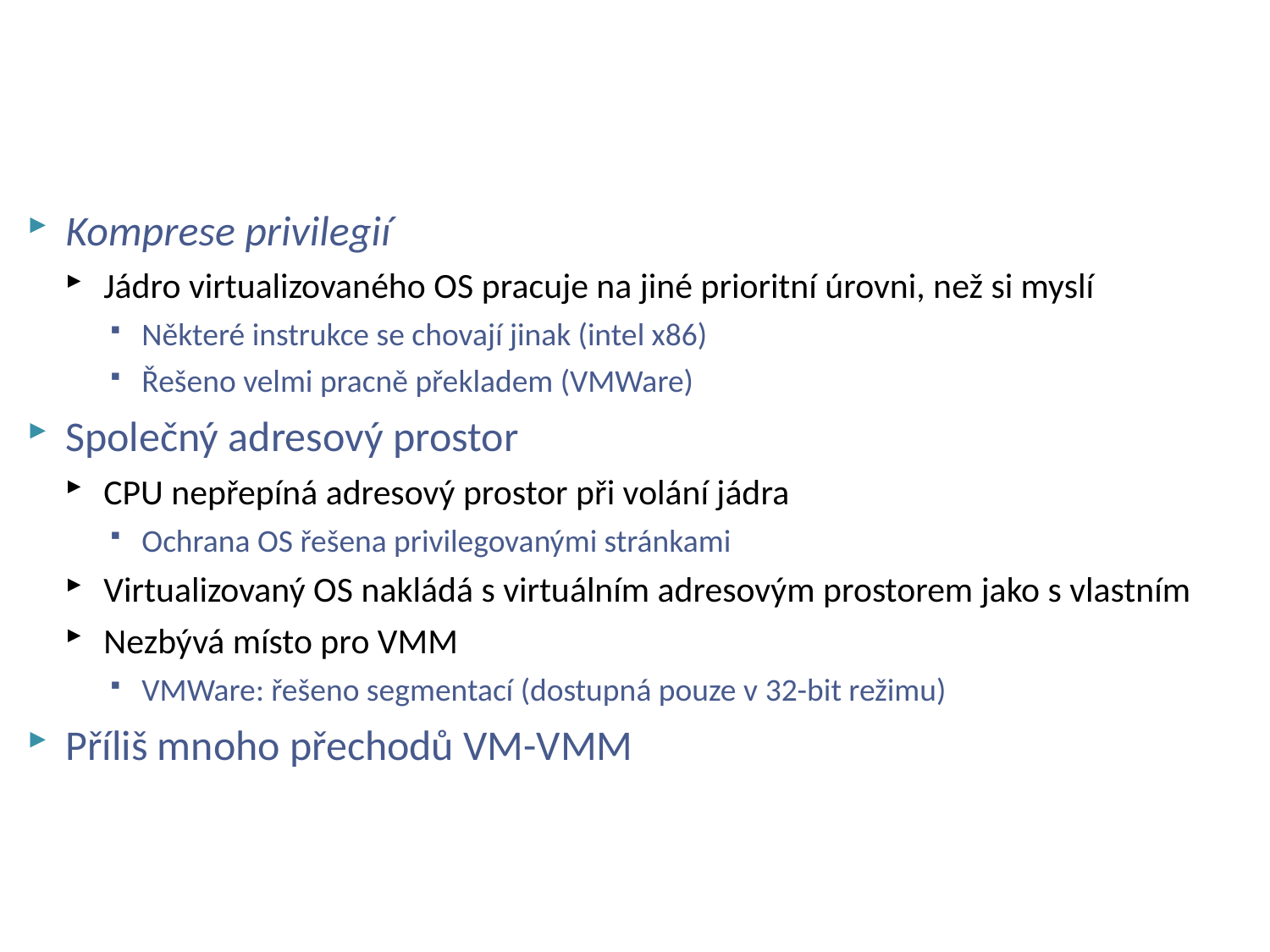

# Problémy režimu trap-and-emulate
Komprese privilegií
Jádro virtualizovaného OS pracuje na jiné prioritní úrovni, než si myslí
Některé instrukce se chovají jinak (intel x86)
Řešeno velmi pracně překladem (VMWare)
Společný adresový prostor
CPU nepřepíná adresový prostor při volání jádra
Ochrana OS řešena privilegovanými stránkami
Virtualizovaný OS nakládá s virtuálním adresovým prostorem jako s vlastním
Nezbývá místo pro VMM
VMWare: řešeno segmentací (dostupná pouze v 32-bit režimu)
Příliš mnoho přechodů VM-VMM

NSWI150 Virtualization and Cloud Computing  - 2023/2024 David Bednárek
32